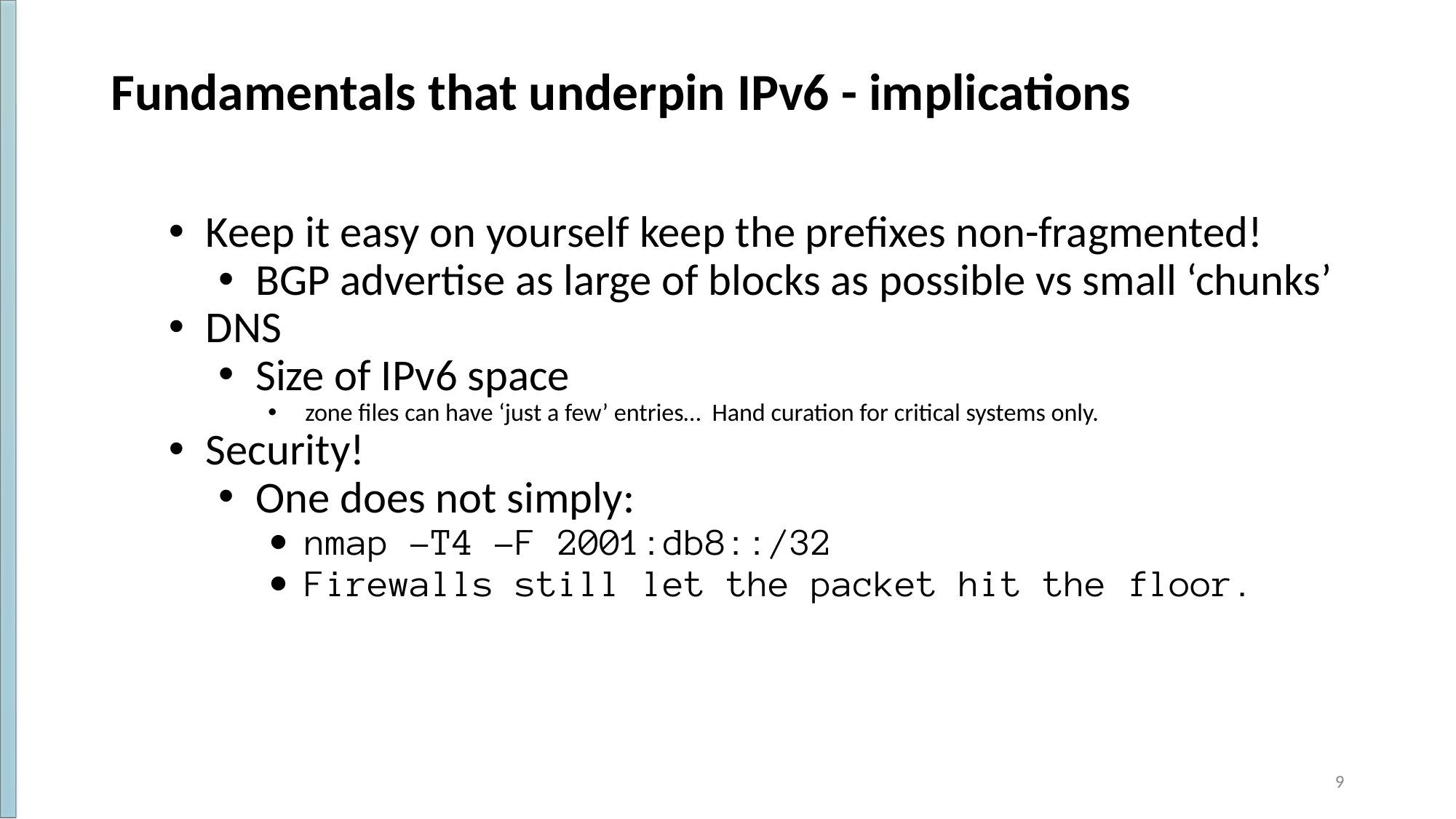

# Fundamentals that underpin IPv6 - implications

Keep it easy on yourself keep the prefixes non-fragmented!
BGP advertise as large of blocks as possible vs small ‘chunks’
DNS
Size of IPv6 space
zone files can have ‘just a few’ entries…  Hand curation for critical systems only.
Security!
One does not simply:
nmap -T4 -F 2001:db8::/32
Firewalls still let the packet hit the floor.
9